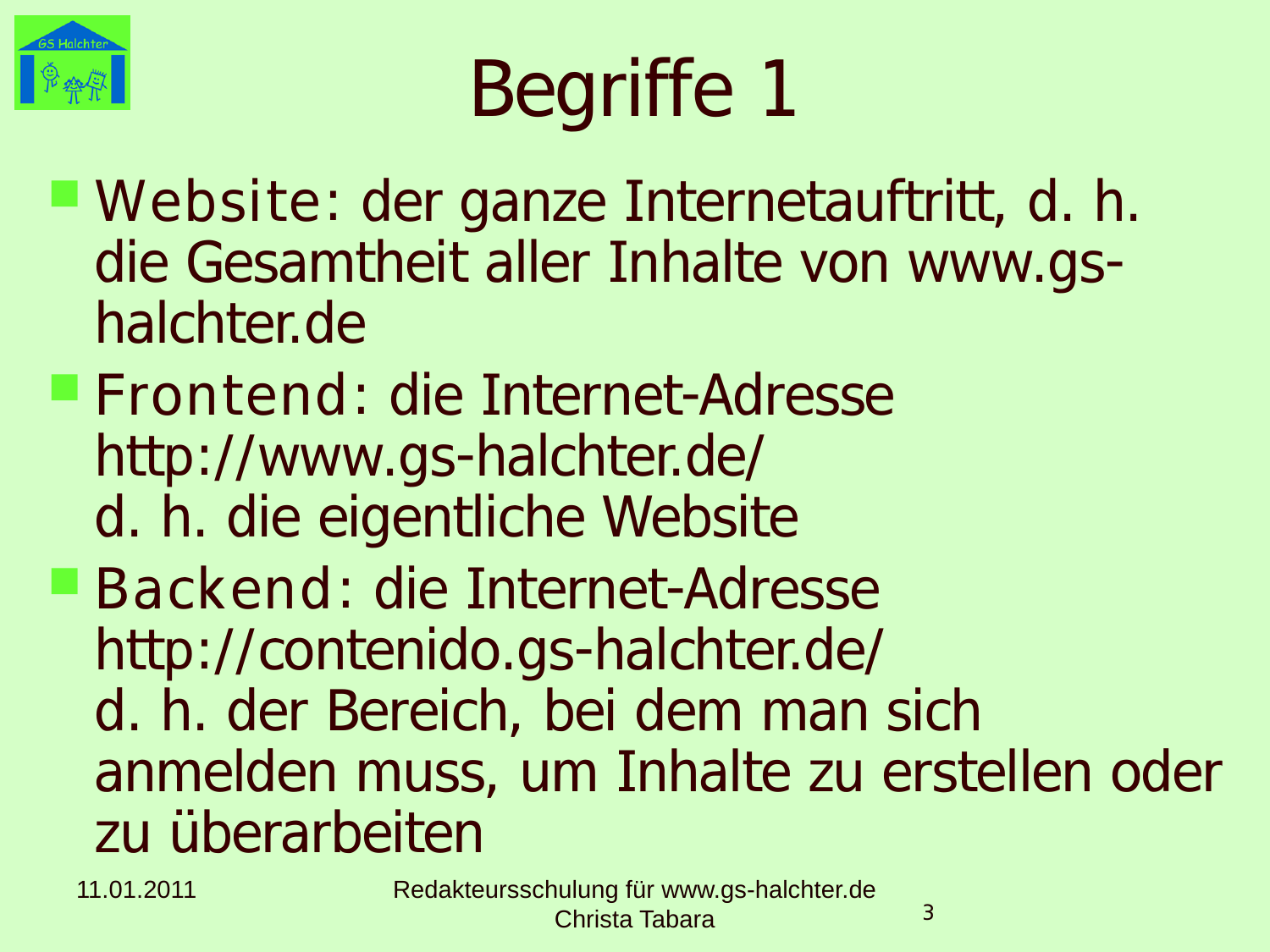

# Begriffe 1
Website: der ganze Internetauftritt, d. h. die Gesamtheit aller Inhalte von www.gs-halchter.de
Frontend: die Internet-Adresse
http://www.gs-halchter.de/
d. h. die eigentliche Website
Backend: die Internet-Adresse
http://contenido.gs-halchter.de/
d. h. der Bereich, bei dem man sich anmelden muss, um Inhalte zu erstellen oder zu überarbeiten
11.01.2011
Redakteursschulung für www.gs-halchter.de Christa Tabara
3